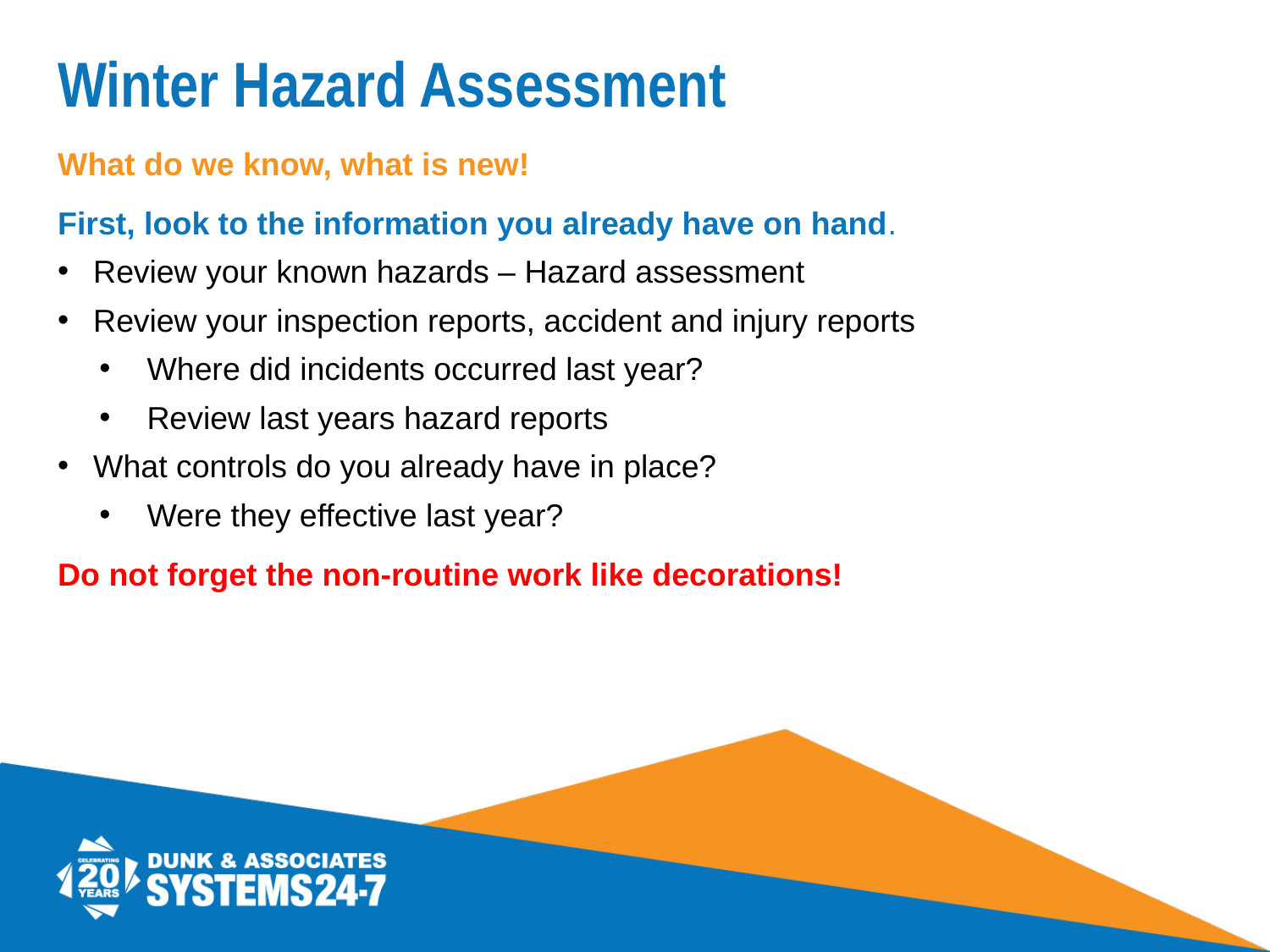

# Winter Hazard Assessment
What do we know, what is new!
First, look to the information you already have on hand.
Review your known hazards – Hazard assessment
Review your inspection reports, accident and injury reports
Where did incidents occurred last year?
Review last years hazard reports
What controls do you already have in place?
Were they effective last year?
Do not forget the non-routine work like decorations!